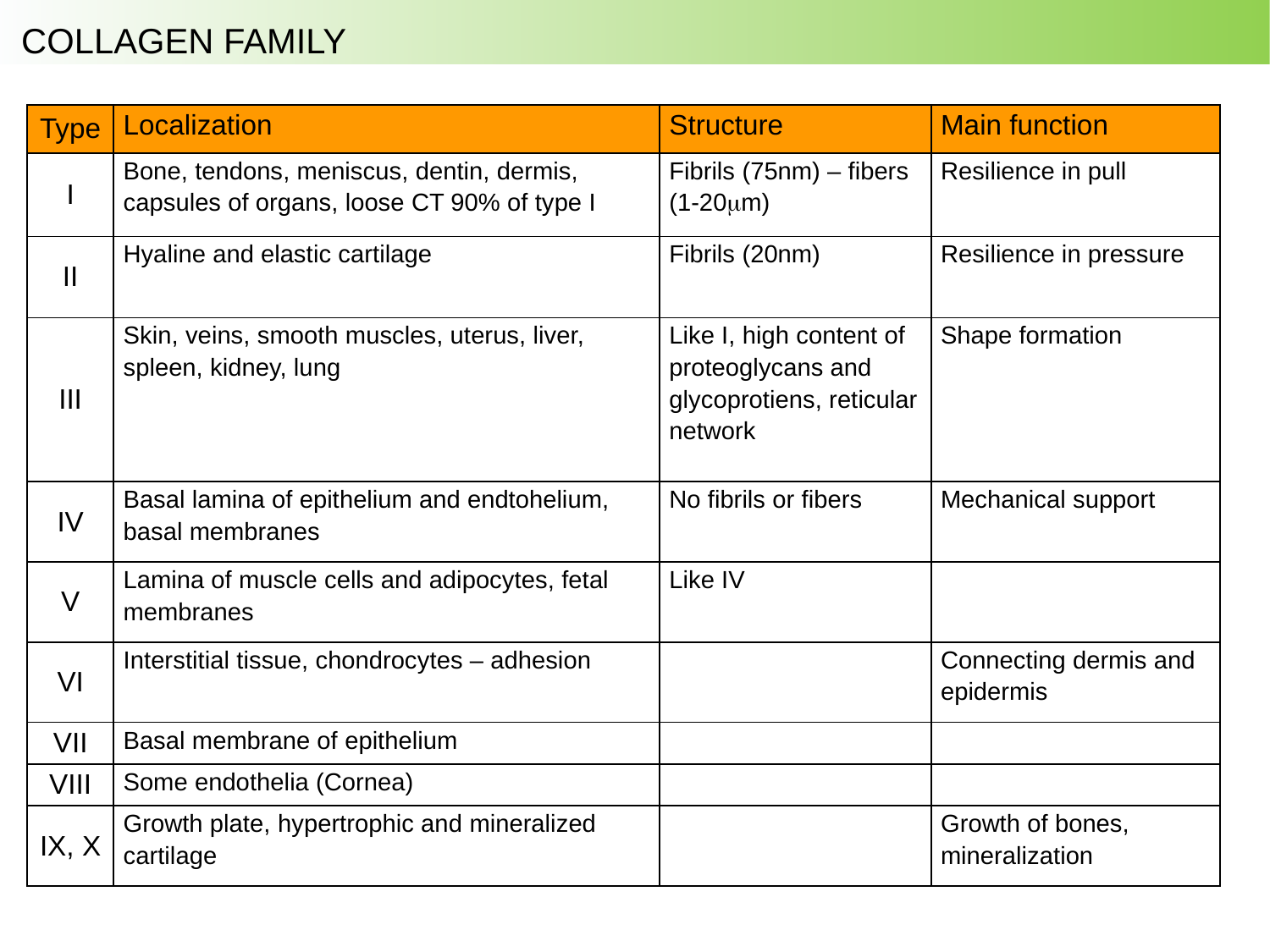

COLLAGEN FAMILY
| Type | Localization | Structure | Main function |
| --- | --- | --- | --- |
| I | Bone, tendons, meniscus, dentin, dermis, capsules of organs, loose CT 90% of type I | Fibrils (75nm) – fibers (1-20μm) | Resilience in pull |
| II | Hyaline and elastic cartilage | Fibrils (20nm) | Resilience in pressure |
| III | Skin, veins, smooth muscles, uterus, liver, spleen, kidney, lung | Like I, high content of proteoglycans and glycoprotiens, reticular network | Shape formation |
| IV | Basal lamina of epithelium and endtohelium, basal membranes | No fibrils or fibers | Mechanical support |
| V | Lamina of muscle cells and adipocytes, fetal membranes | Like IV |  |
| VI | Interstitial tissue, chondrocytes – adhesion |  | Connecting dermis and epidermis |
| VII | Basal membrane of epithelium |  |  |
| VIII | Some endothelia (Cornea) |  |  |
| IX, X | Growth plate, hypertrophic and mineralized cartilage |  | Growth of bones, mineralization |